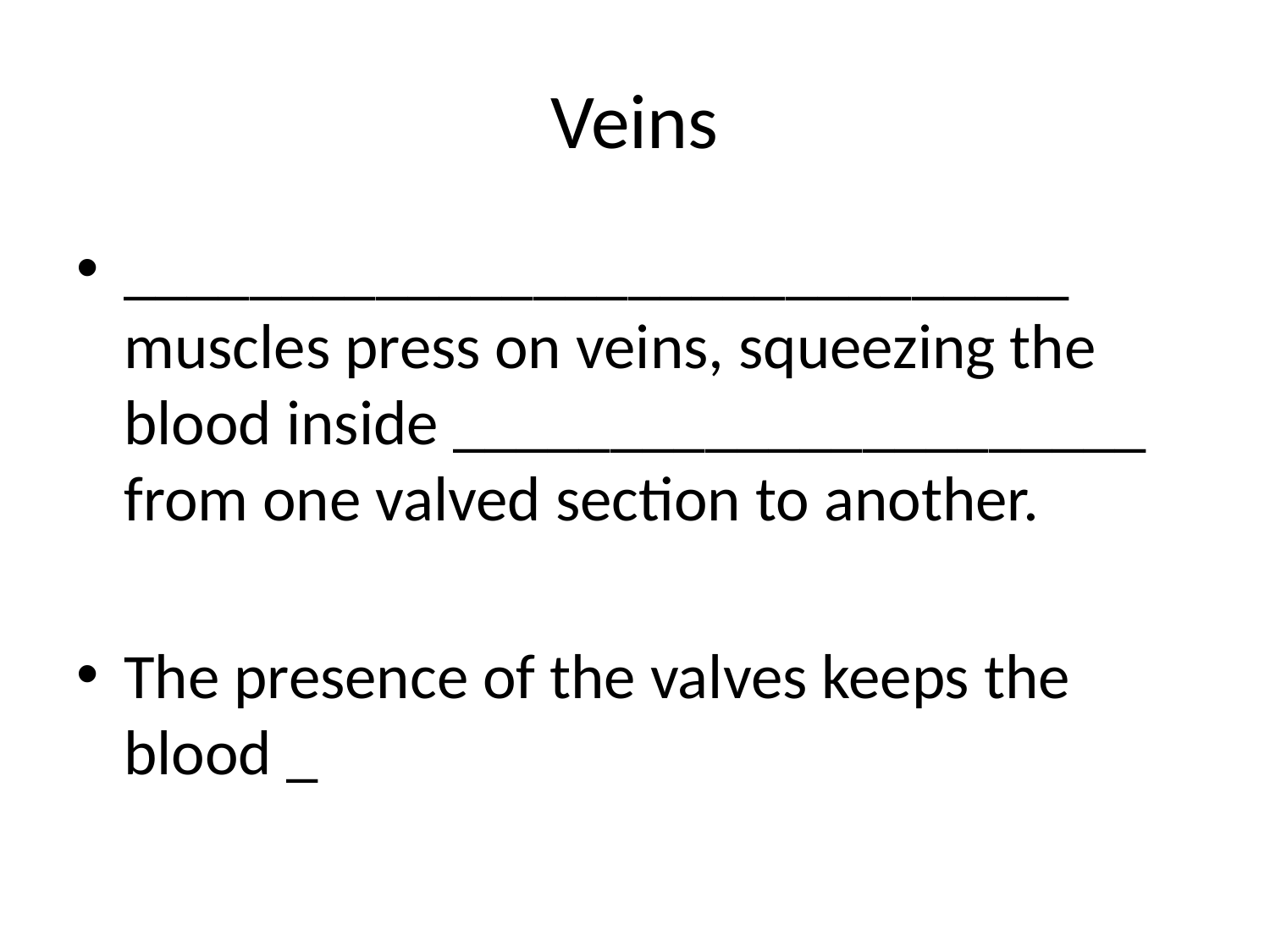

# Veins
______________________________ muscles press on veins, squeezing the blood inside ______________________  from one valved section to another.

The presence of the valves keeps the blood _